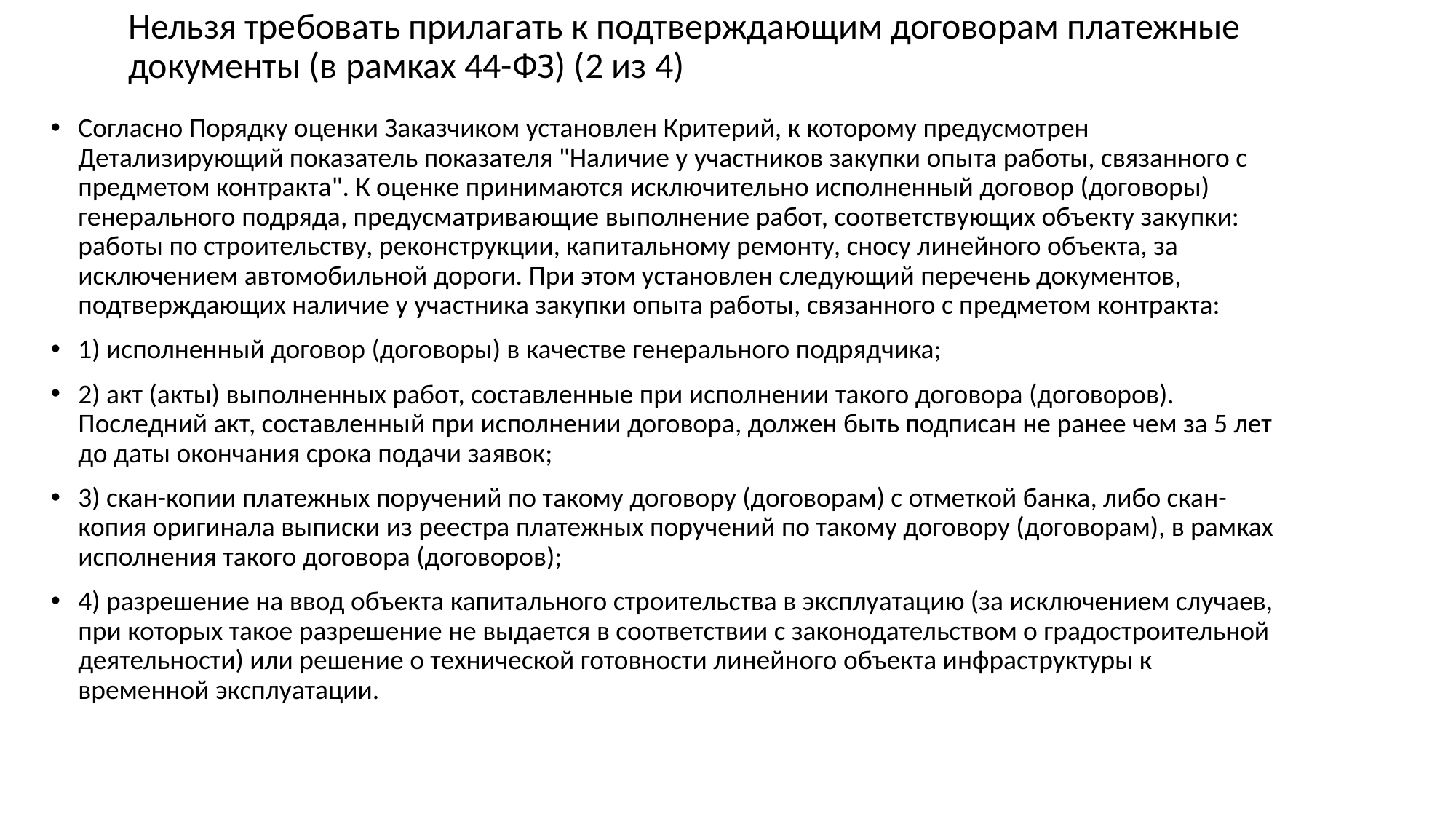

# Нельзя требовать прилагать к подтверждающим договорам платежные документы (в рамках 44-ФЗ) (2 из 4)
Согласно Порядку оценки Заказчиком установлен Критерий, к которому предусмотрен Детализирующий показатель показателя "Наличие у участников закупки опыта работы, связанного с предметом контракта". К оценке принимаются исключительно исполненный договор (договоры) генерального подряда, предусматривающие выполнение работ, соответствующих объекту закупки: работы по строительству, реконструкции, капитальному ремонту, сносу линейного объекта, за исключением автомобильной дороги. При этом установлен следующий перечень документов, подтверждающих наличие у участника закупки опыта работы, связанного с предметом контракта:
1) исполненный договор (договоры) в качестве генерального подрядчика;
2) акт (акты) выполненных работ, составленные при исполнении такого договора (договоров). Последний акт, составленный при исполнении договора, должен быть подписан не ранее чем за 5 лет до даты окончания срока подачи заявок;
3) скан-копии платежных поручений по такому договору (договорам) с отметкой банка, либо скан-копия оригинала выписки из реестра платежных поручений по такому договору (договорам), в рамках исполнения такого договора (договоров);
4) разрешение на ввод объекта капитального строительства в эксплуатацию (за исключением случаев, при которых такое разрешение не выдается в соответствии с законодательством о градостроительной деятельности) или решение о технической готовности линейного объекта инфраструктуры к временной эксплуатации.